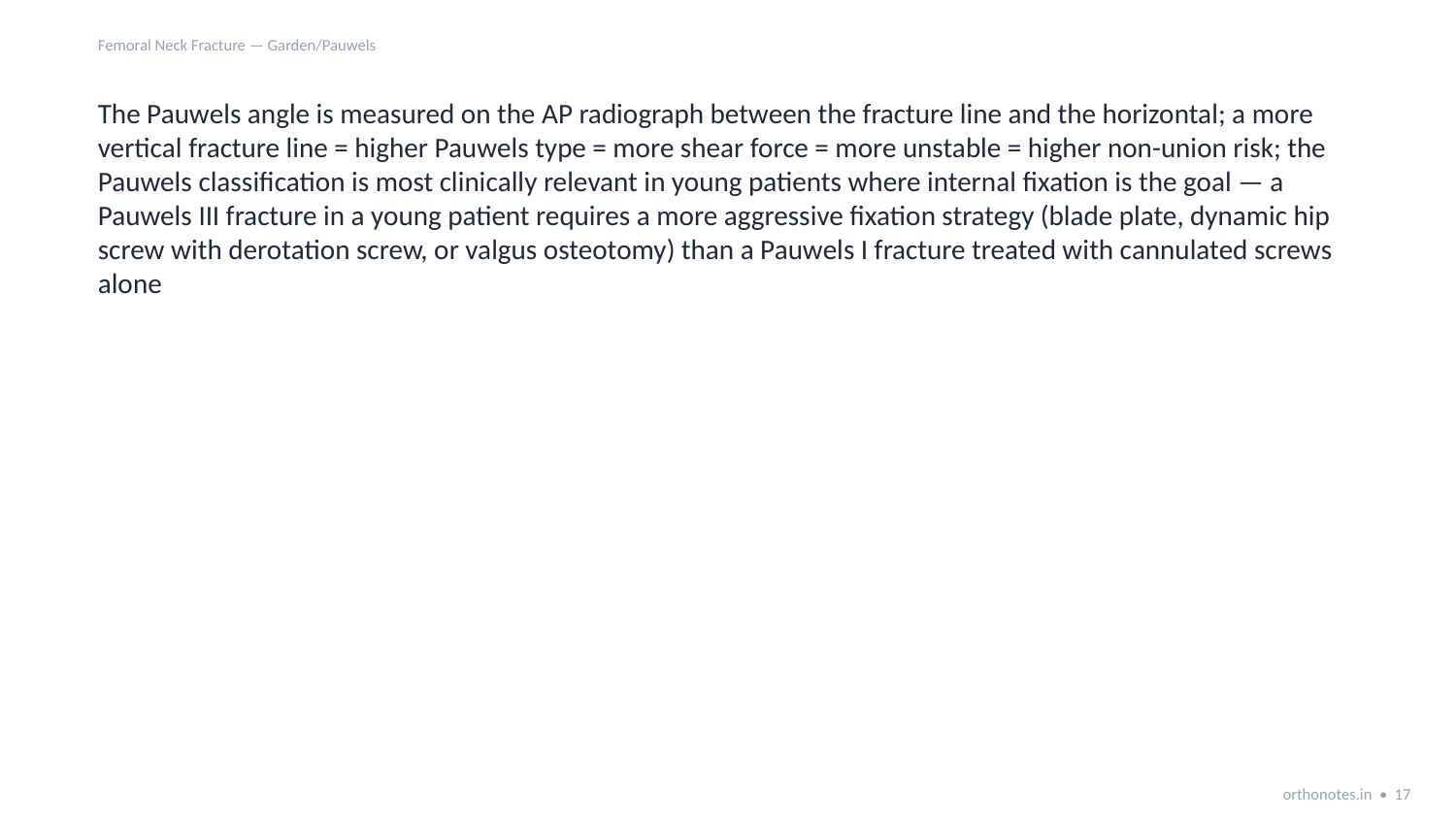

Femoral Neck Fracture — Garden/Pauwels
The Pauwels angle is measured on the AP radiograph between the fracture line and the horizontal; a more vertical fracture line = higher Pauwels type = more shear force = more unstable = higher non-union risk; the Pauwels classification is most clinically relevant in young patients where internal fixation is the goal — a Pauwels III fracture in a young patient requires a more aggressive fixation strategy (blade plate, dynamic hip screw with derotation screw, or valgus osteotomy) than a Pauwels I fracture treated with cannulated screws alone
orthonotes.in  •  17